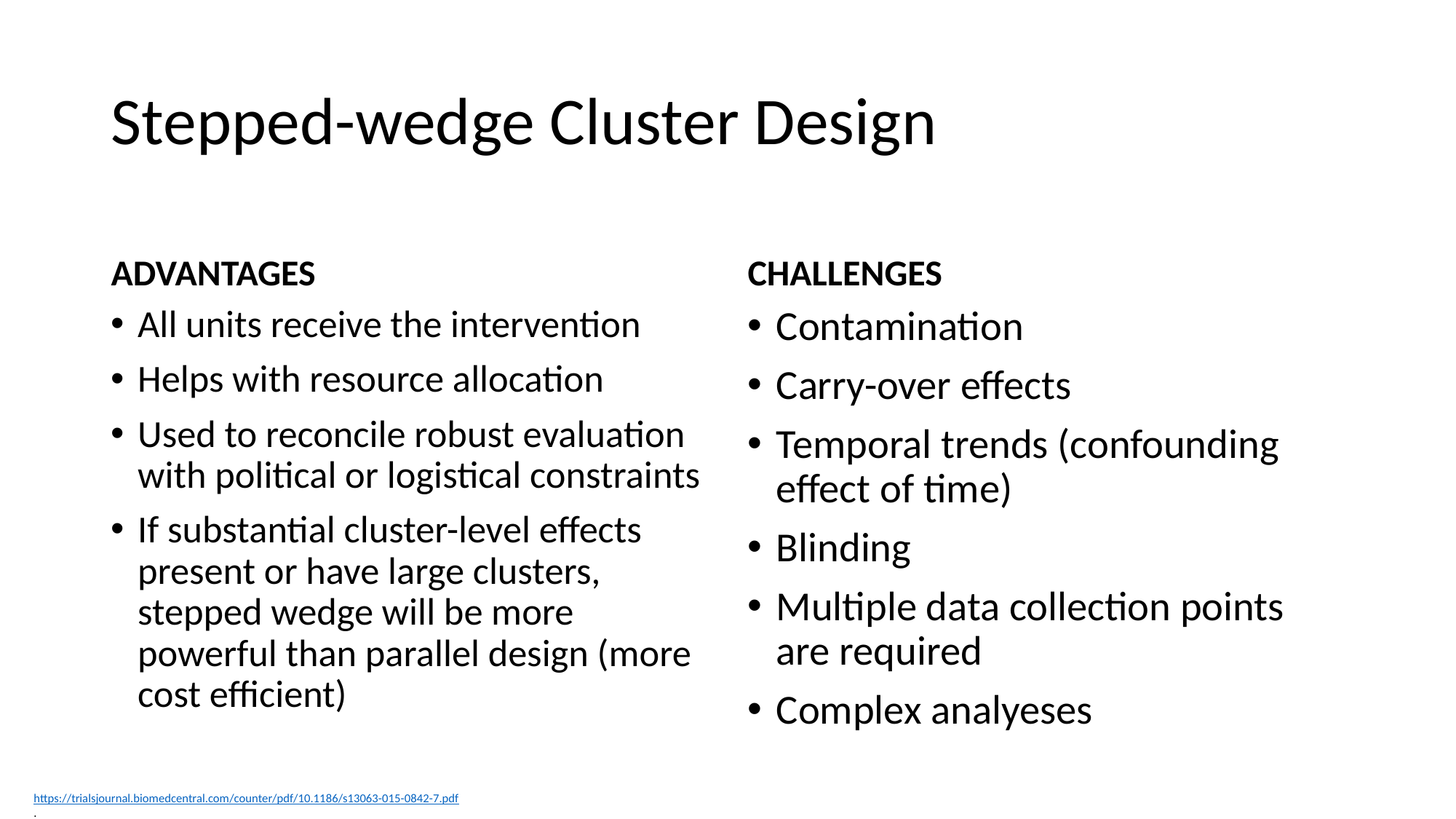

# Stepped-wedge Cluster Design
ADVANTAGES
CHALLENGES
All units receive the intervention
Helps with resource allocation
Used to reconcile robust evaluation with political or logistical constraints
If substantial cluster-level effects present or have large clusters, stepped wedge will be more powerful than parallel design (more cost efficient)

Contamination
Carry-over effects
Temporal trends (confounding effect of time)
Blinding
Multiple data collection points are required
Complex analyeses

https://trialsjournal.biomedcentral.com/counter/pdf/10.1186/s13063-015-0842-7.pdf
.